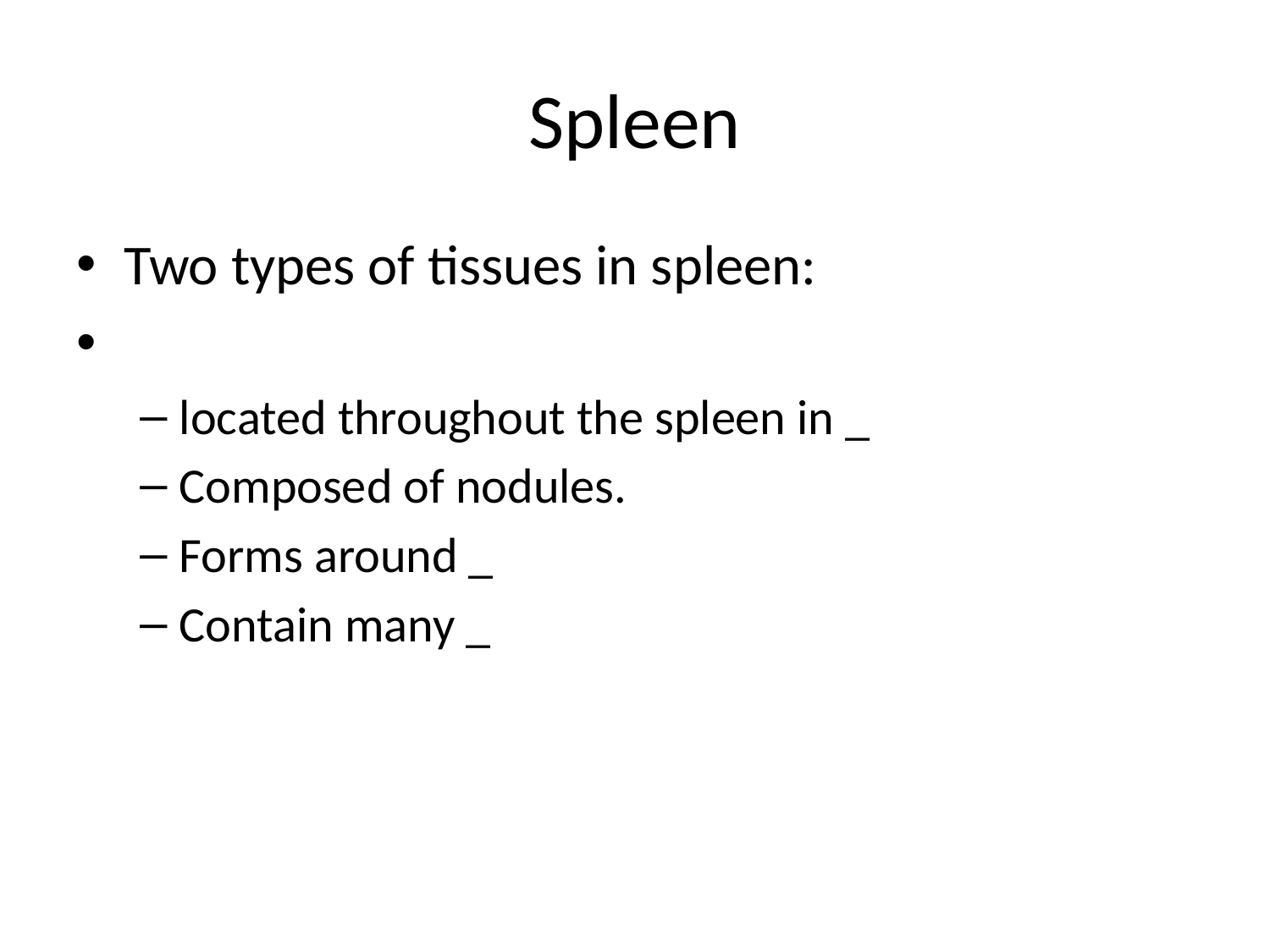

# Spleen
Two types of tissues in spleen:

located throughout the spleen in _
Composed of nodules.
Forms around _
Contain many _